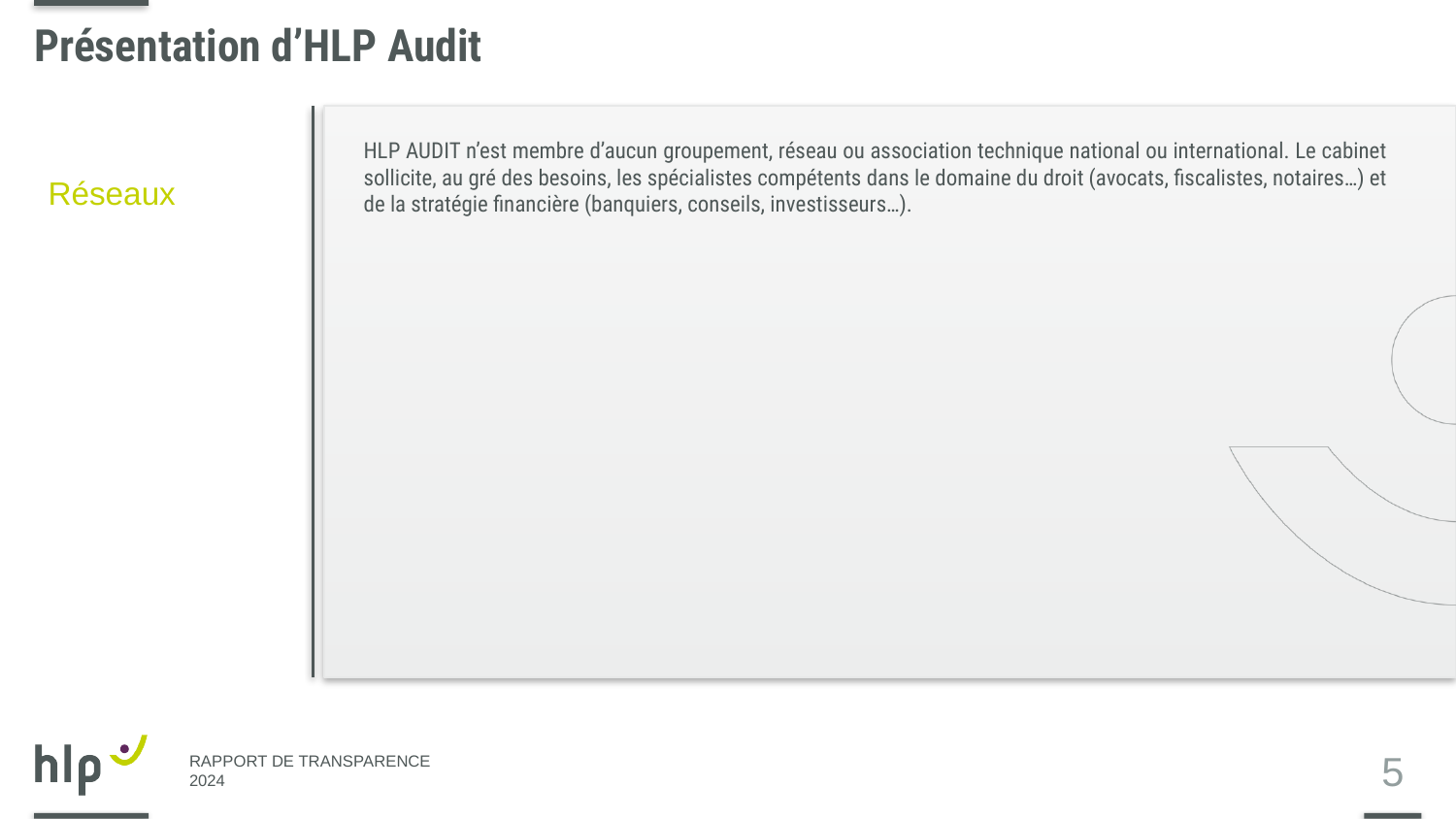

# Présentation d’HLP Audit
HLP AUDIT n’est membre d’aucun groupement, réseau ou association technique national ou international. Le cabinet sollicite, au gré des besoins, les spécialistes compétents dans le domaine du droit (avocats, fiscalistes, notaires…) et de la stratégie financière (banquiers, conseils, investisseurs…).

Réseaux
5